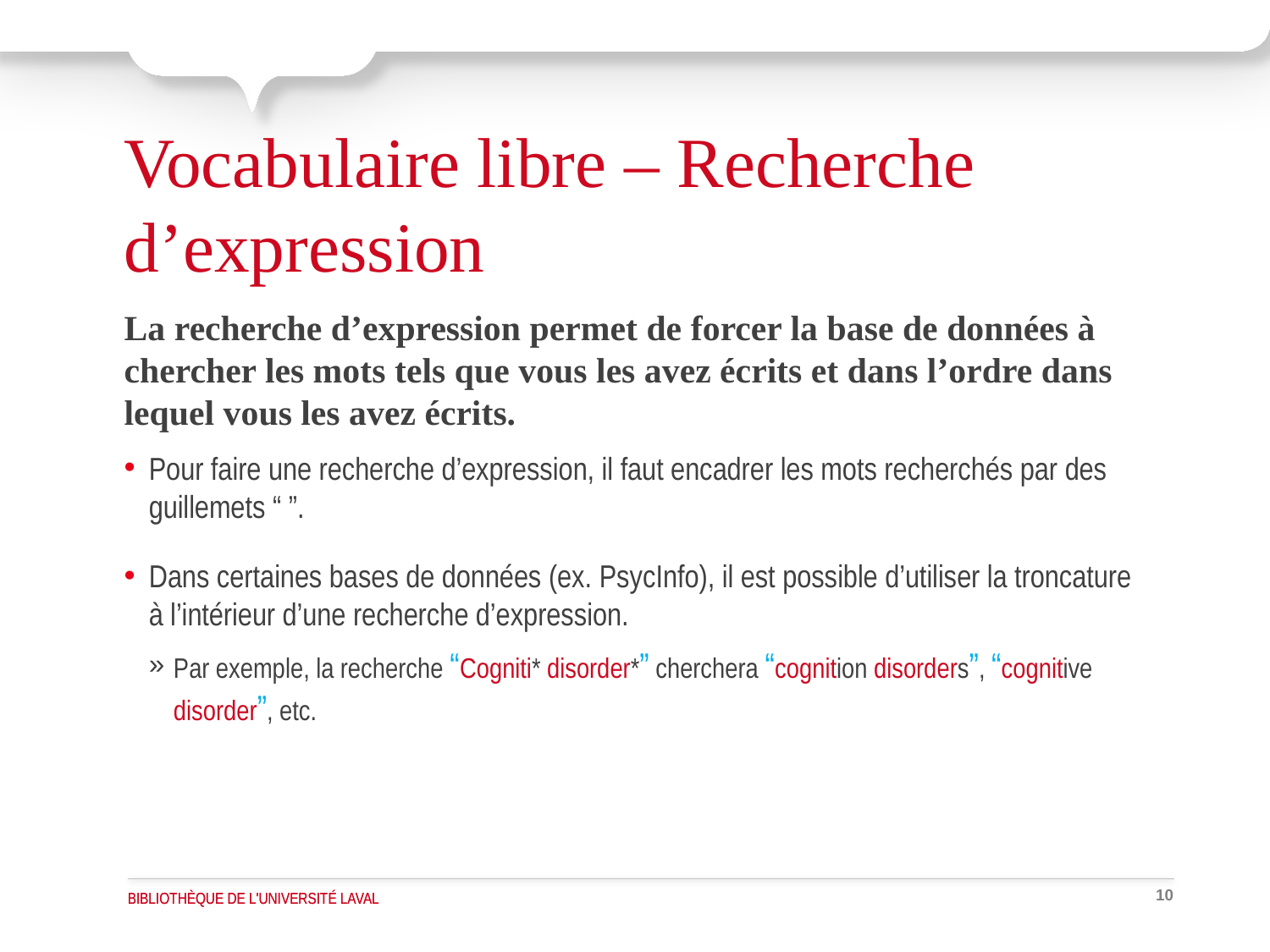

# Vocabulaire libre – Recherche d’expression
La recherche d’expression permet de forcer la base de données à chercher les mots tels que vous les avez écrits et dans l’ordre dans lequel vous les avez écrits.
Pour faire une recherche d’expression, il faut encadrer les mots recherchés par des guillemets “ ”.
Dans certaines bases de données (ex. PsycInfo), il est possible d’utiliser la troncature à l’intérieur d’une recherche d’expression.
Par exemple, la recherche “Cogniti* disorder*” cherchera “cognition disorders”, “cognitive disorder”, etc.